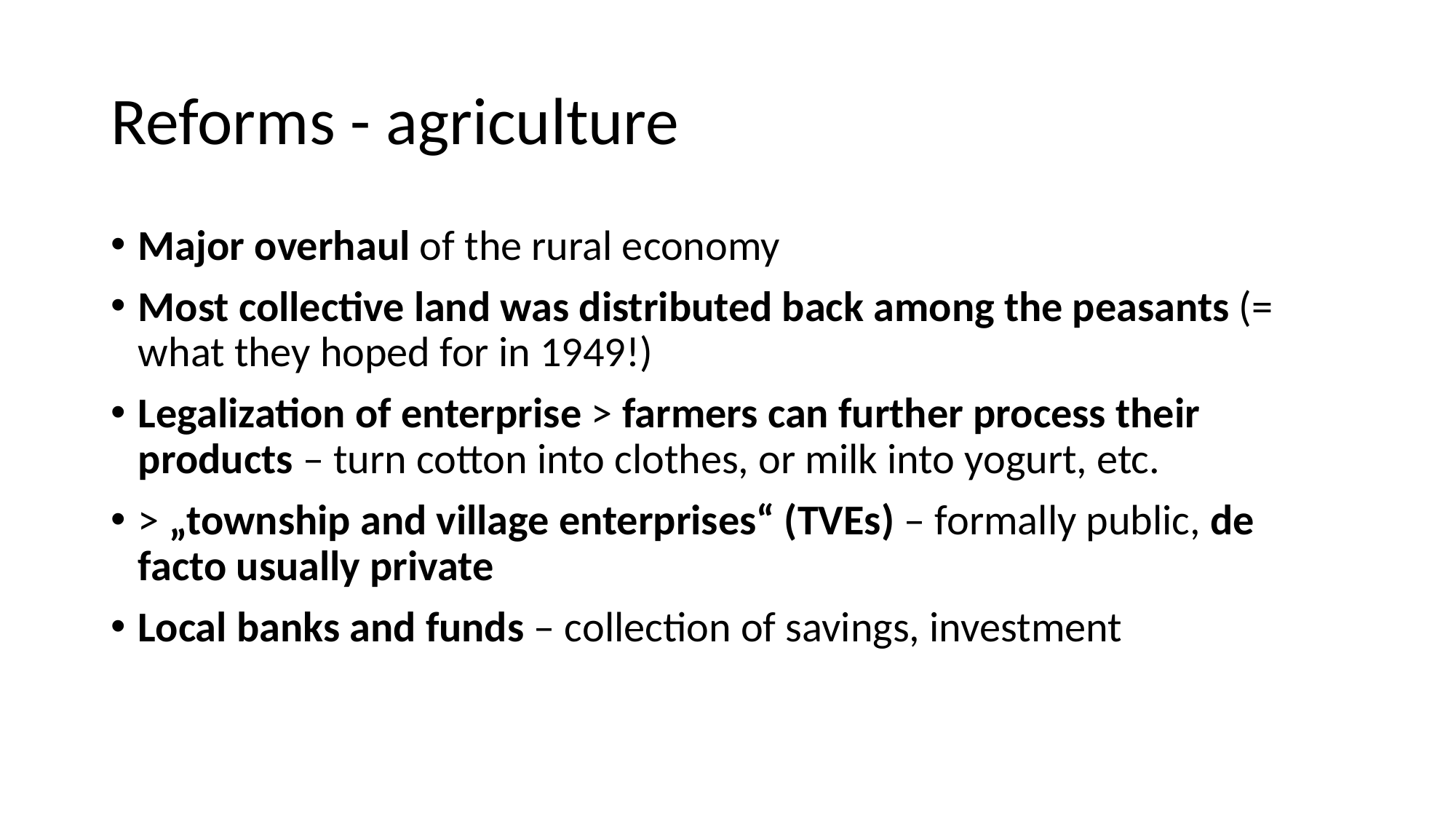

# Reforms - agriculture
Major overhaul of the rural economy
Most collective land was distributed back among the peasants (= what they hoped for in 1949!)
Legalization of enterprise > farmers can further process their products – turn cotton into clothes, or milk into yogurt, etc.
> „township and village enterprises“ (TVEs) – formally public, de facto usually private
Local banks and funds – collection of savings, investment